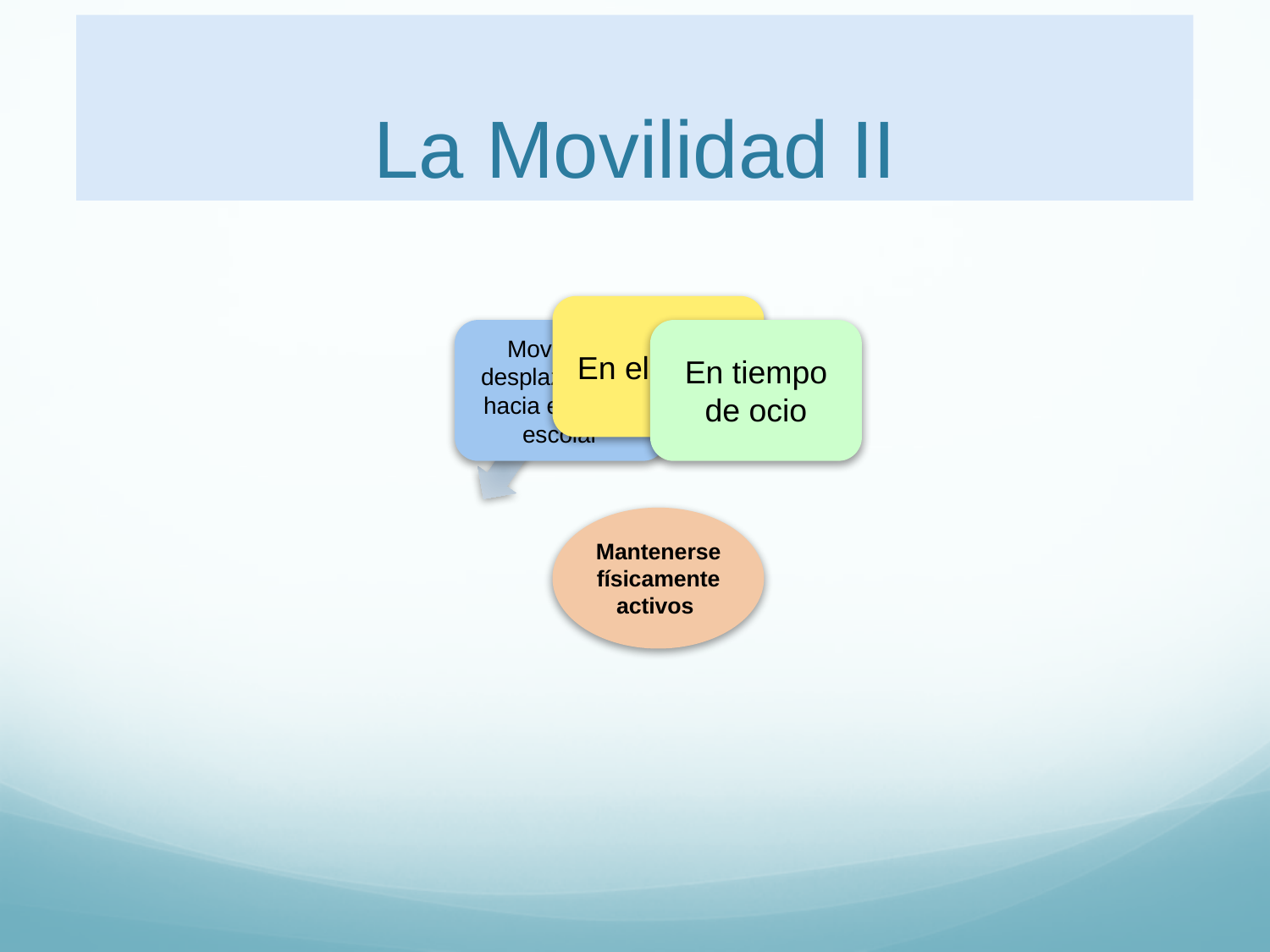

# La Movilidad II
Mantenerse físicamente activos
En el hogar